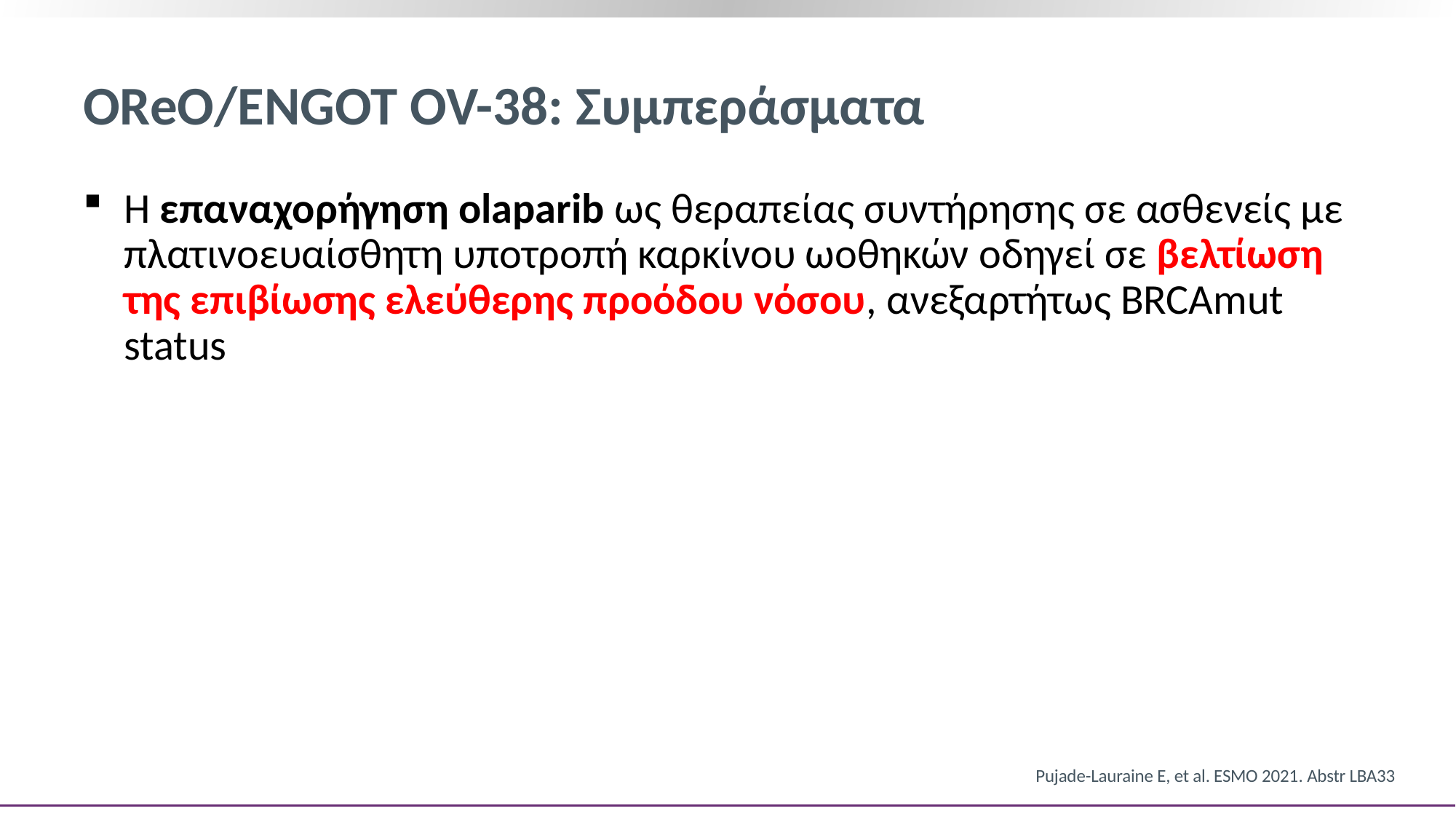

# OReO/ENGOT OV-38: Συμπεράσματα
Η επαναχορήγηση olaparib ως θεραπείας συντήρησης σε ασθενείς με πλατινοευαίσθητη υποτροπή καρκίνου ωοθηκών οδηγεί σε βελτίωση της επιβίωσης ελεύθερης προόδου νόσου, ανεξαρτήτως BRCAmut status

Pujade-Lauraine E, et al. ESMO 2021. Abstr LBA33